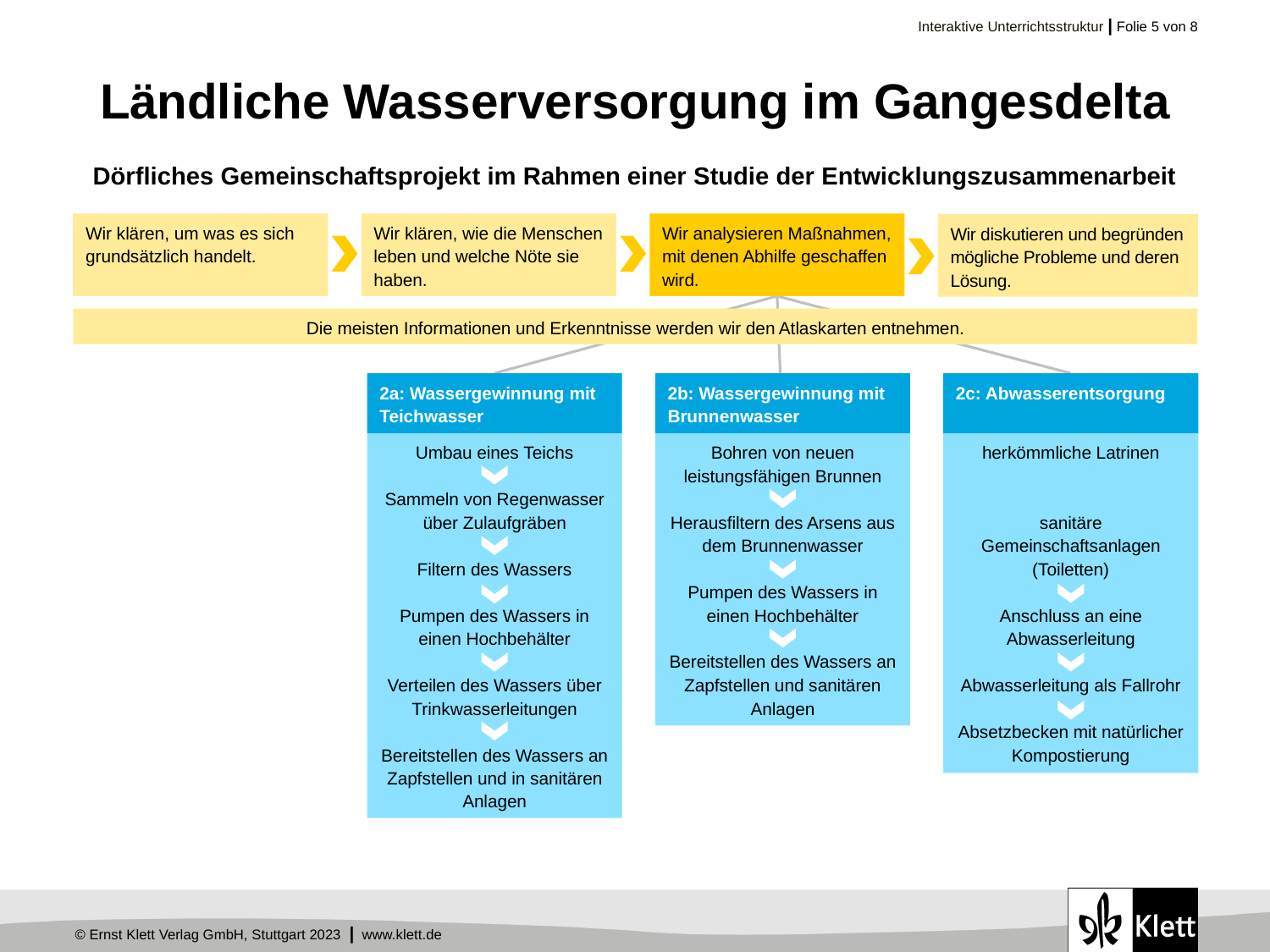

# Ländliche Wasserversorgung im Gangesdelta
Dörfliches Gemeinschaftsprojekt im Rahmen einer Studie der Entwicklungszusammenarbeit
Wir klären, um was es sich grundsätzlich handelt.
Wir klären, wie die Menschen leben und welche Nöte sie haben.

Wir analysieren Maßnahmen, mit denen Abhilfe geschaffen wird.

Wir diskutieren und begründen mögliche Probleme und deren Lösung.

Die meisten Informationen und Erkenntnisse werden wir den Atlaskarten entnehmen.
2a: Wassergewinnung mit Teichwasser
2b: Wassergewinnung mit Brunnenwasser
2c: Abwasserentsorgung
herkömmliche Latrinen

sanitäre Gemeinschaftsanlagen (Toiletten)

Anschluss an eine Abwasserleitung

Abwasserleitung als Fallrohr

Absetzbecken mit natürlicher Kompostierung

Umbau eines Teichs

Sammeln von Regenwasser über Zulaufgräben

Filtern des Wassers

Pumpen des Wassers in einen Hochbehälter

Verteilen des Wassers über Trinkwasserleitungen

Bereitstellen des Wassers an Zapfstellen und in sanitären Anlagen

Bohren von neuen leistungsfähigen Brunnen

Herausfiltern des Arsens aus dem Brunnenwasser

Pumpen des Wassers in einen Hochbehälter

Bereitstellen des Wassers an Zapfstellen und sanitären Anlagen